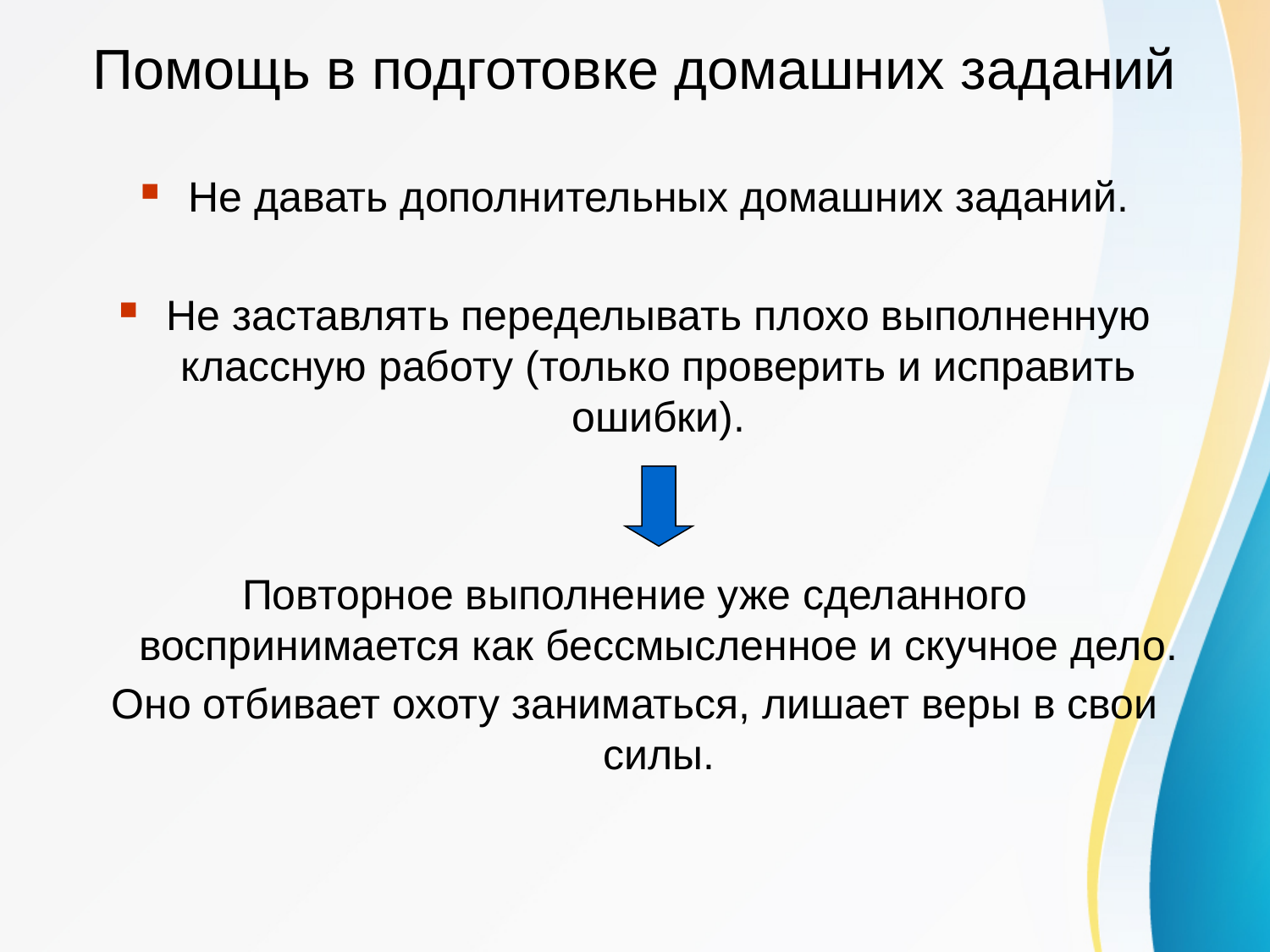

# Помощь в подготовке домашних заданий
Не давать дополнительных домашних заданий.

Не заставлять переделывать плохо выполненную классную работу (только проверить и исправить ошибки).

Повторное выполнение уже сделанного воспринимается как бессмысленное и скучное дело.
Оно отбивает охоту заниматься, лишает веры в свои силы.